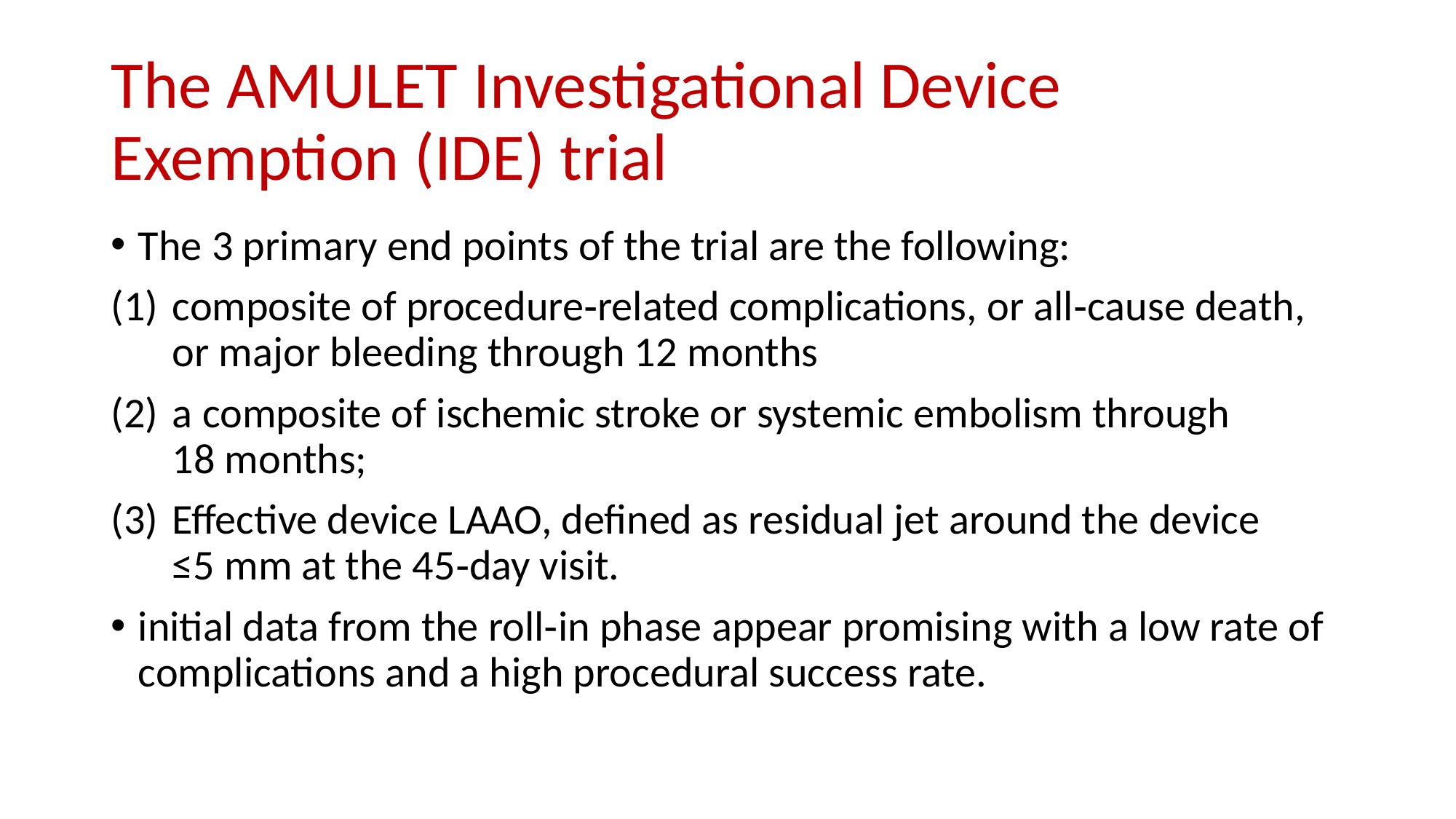

# The AMULET Investigational Device Exemption (IDE) trial
The 3 primary end points of the trial are the following:
composite of procedure‐related complications, or all‐cause death, or major bleeding through 12 months
a composite of ischemic stroke or systemic embolism through 18 months;
Effective device LAAO, defined as residual jet around the device ≤5 mm at the 45‐day visit.
initial data from the roll‐in phase appear promising with a low rate of complications and a high procedural success rate.